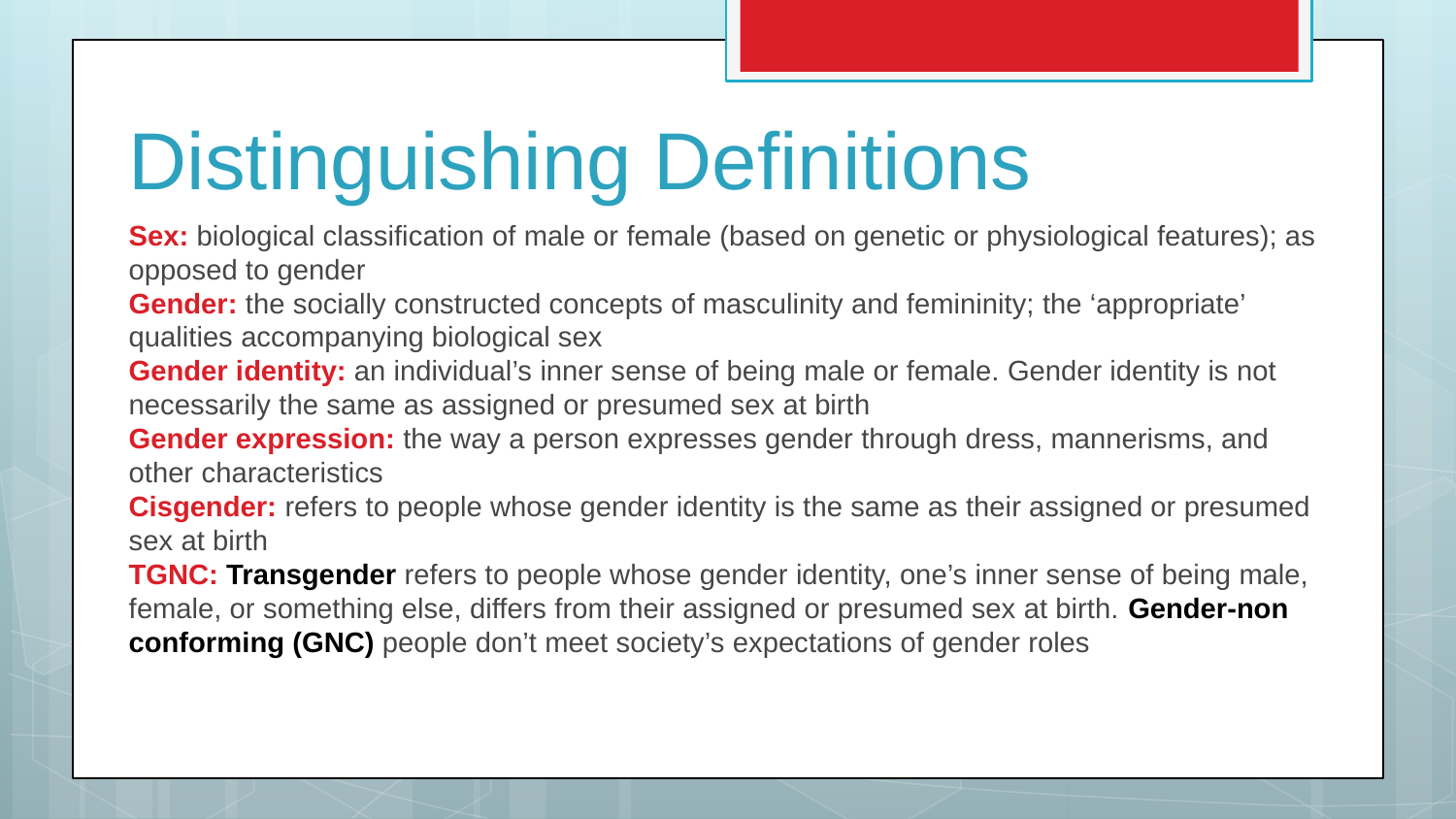

# Distinguishing Definitions
Sex: biological classification of male or female (based on genetic or physiological features); as opposed to gender
Gender: the socially constructed concepts of masculinity and femininity; the ‘appropriate’ qualities accompanying biological sex
Gender identity: an individual’s inner sense of being male or female. Gender identity is not necessarily the same as assigned or presumed sex at birth
Gender expression: the way a person expresses gender through dress, mannerisms, and other characteristics
Cisgender: refers to people whose gender identity is the same as their assigned or presumed sex at birth
TGNC: Transgender refers to people whose gender identity, one’s inner sense of being male, female, or something else, differs from their assigned or presumed sex at birth. Gender-non conforming (GNC) people don’t meet society’s expectations of gender roles